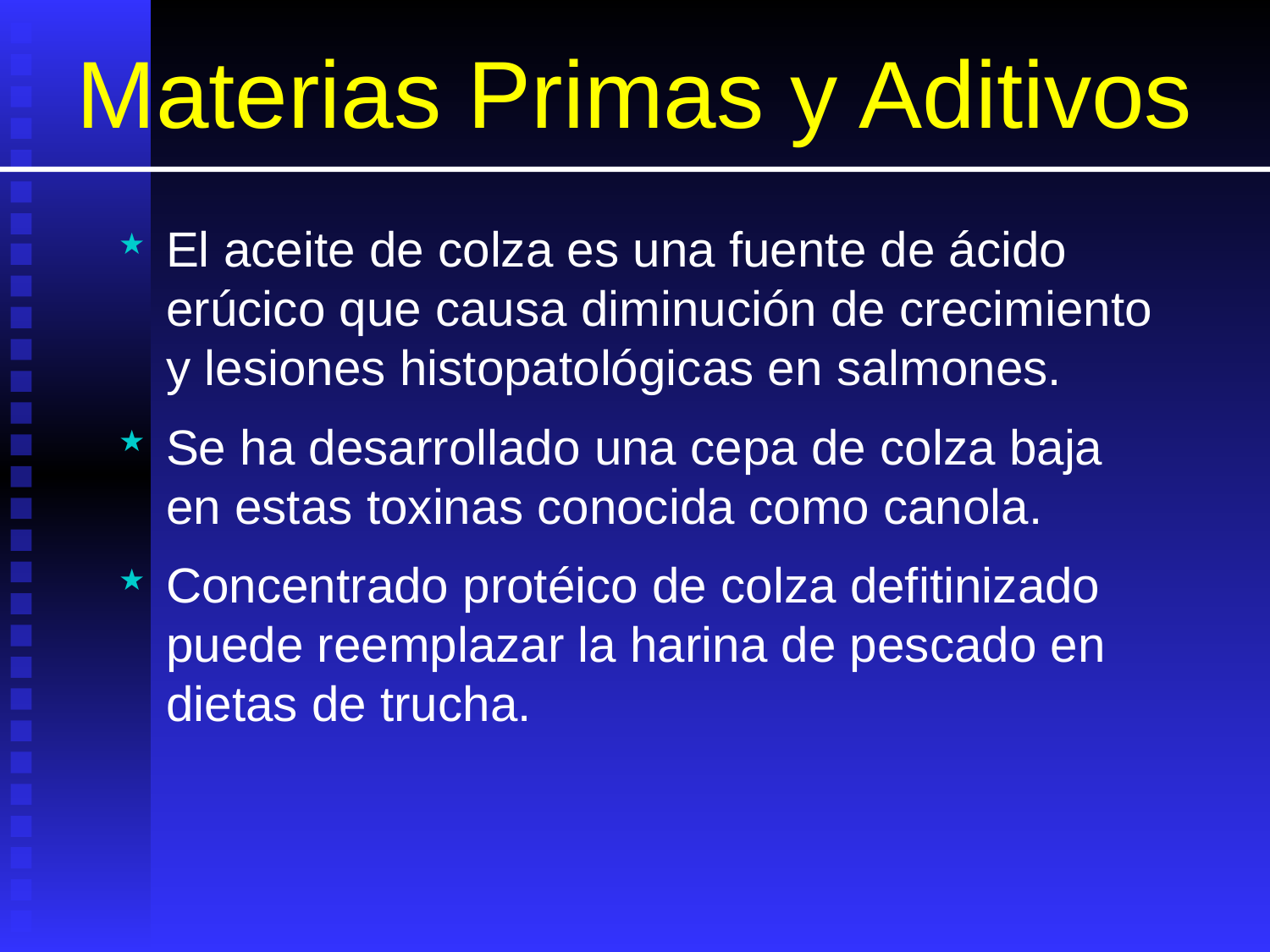

# Materias Primas y Aditivos

El aceite de colza es una fuente de ácido erúcico que causa diminución de crecimiento y lesiones histopatológicas en salmones.
Se ha desarrollado una cepa de colza baja en estas toxinas conocida como canola.
Concentrado protéico de colza defitinizado puede reemplazar la harina de pescado en dietas de trucha.